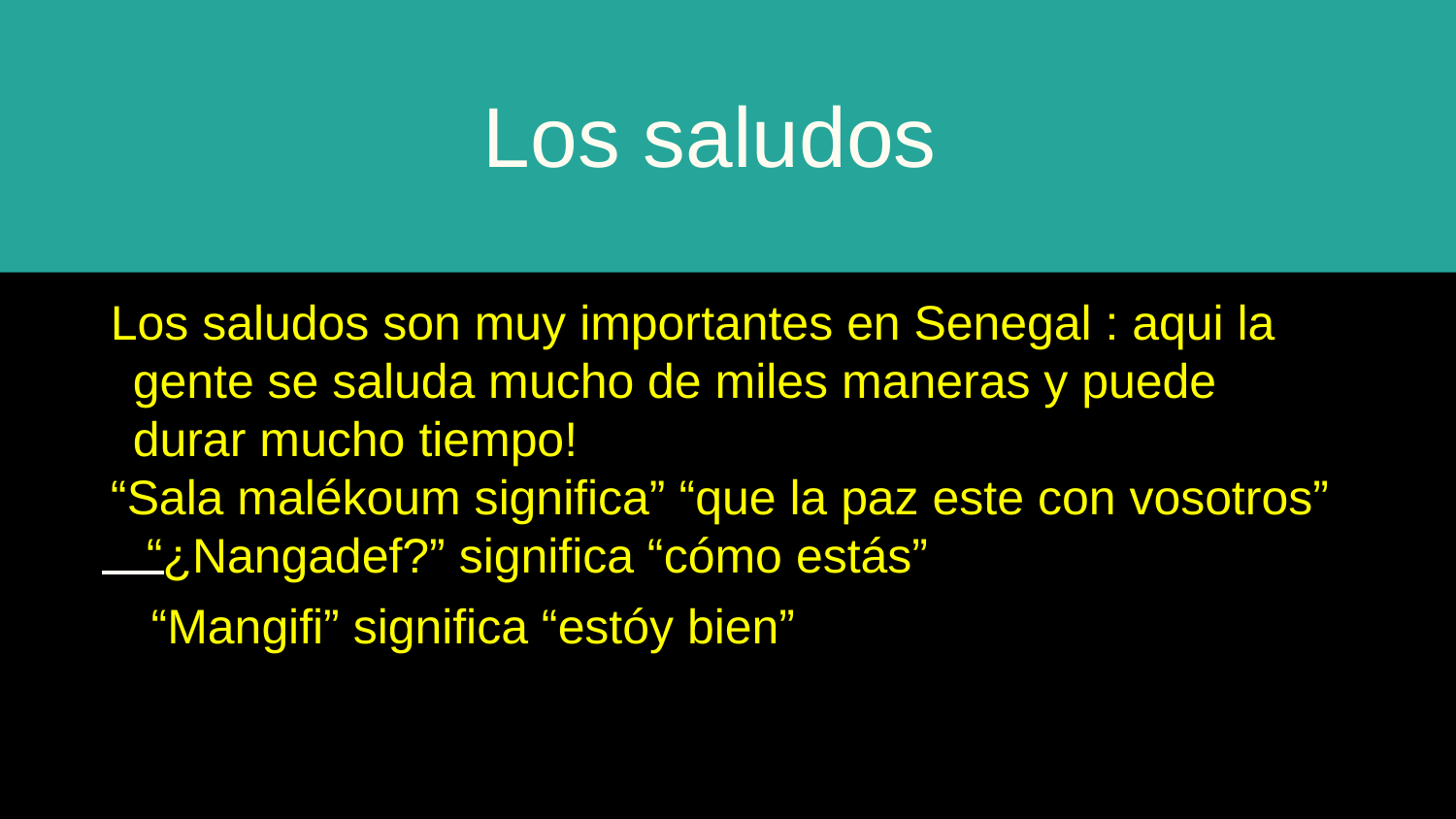

# Los saludos
Los saludos son muy importantes en Senegal : aqui la gente se saluda mucho de miles maneras y puede durar mucho tiempo!
“Sala malékoum significa” “que la paz este con vosotros”  “¿Nangadef?” significa “cómo estás”
“Mangifi” significa “estóy bien”